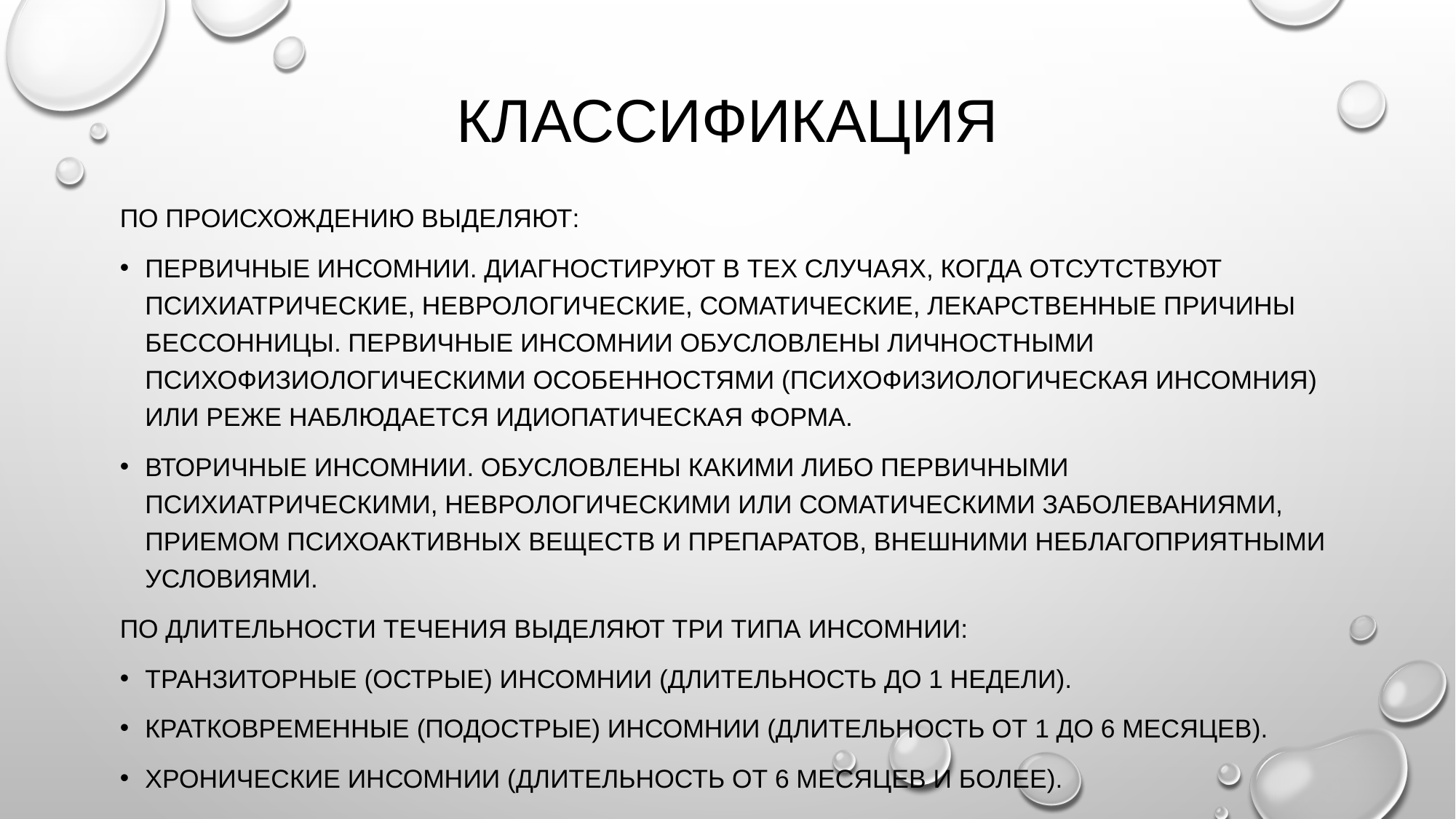

# Классификация
По происхождению выделяют:
Первичные инсомнии. Диагностируют в тех случаях, когда отсутствуют психиатрические, неврологические, соматические, лекарственные причины бессонницы. Первичные инсомнии обусловлены личностными психофизиологическими особенностями (психофизиологическая инсомния) или реже наблюдается идиопатическая форма.
Вторичные инсомнии. Обусловлены какими либо первичными психиатрическими, неврологическими или соматическими заболеваниями, приемом психоактивных веществ и препаратов, внешними неблагоприятными условиями.
По длительности течения выделяют три типа инсомнии:
Транзиторные (острые) инсомнии (длительность до 1 недели).
Кратковременные (подострые) инсомнии (длительность от 1 до 6 месяцев).
Хронические инсомнии (длительность от 6 месяцев и более).